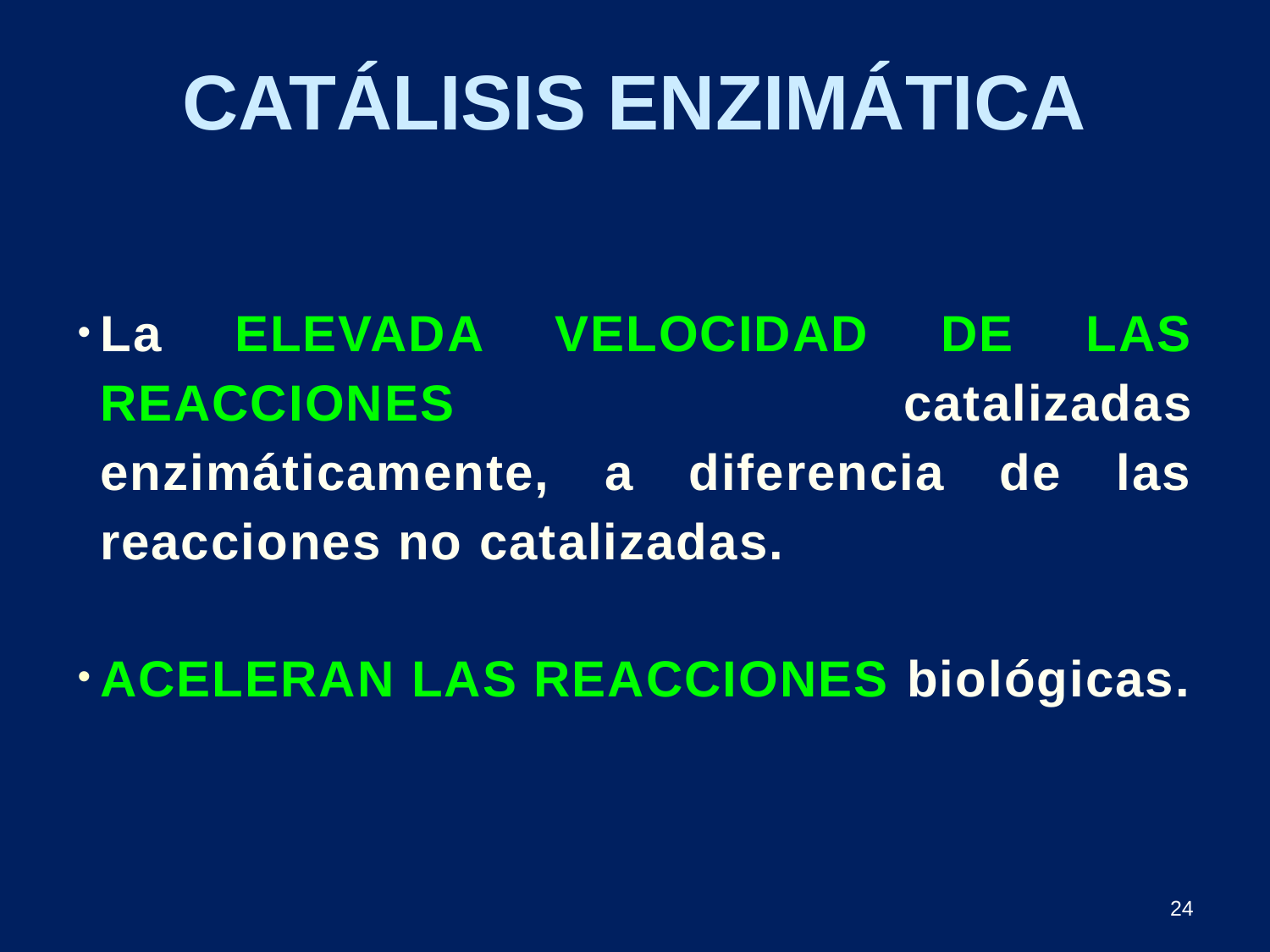

Catálisis Enzimática
La elevada velocidad de las reacciones catalizadas enzimáticamente, a diferencia de las reacciones no catalizadas.

Aceleran las reacciones biológicas.

24